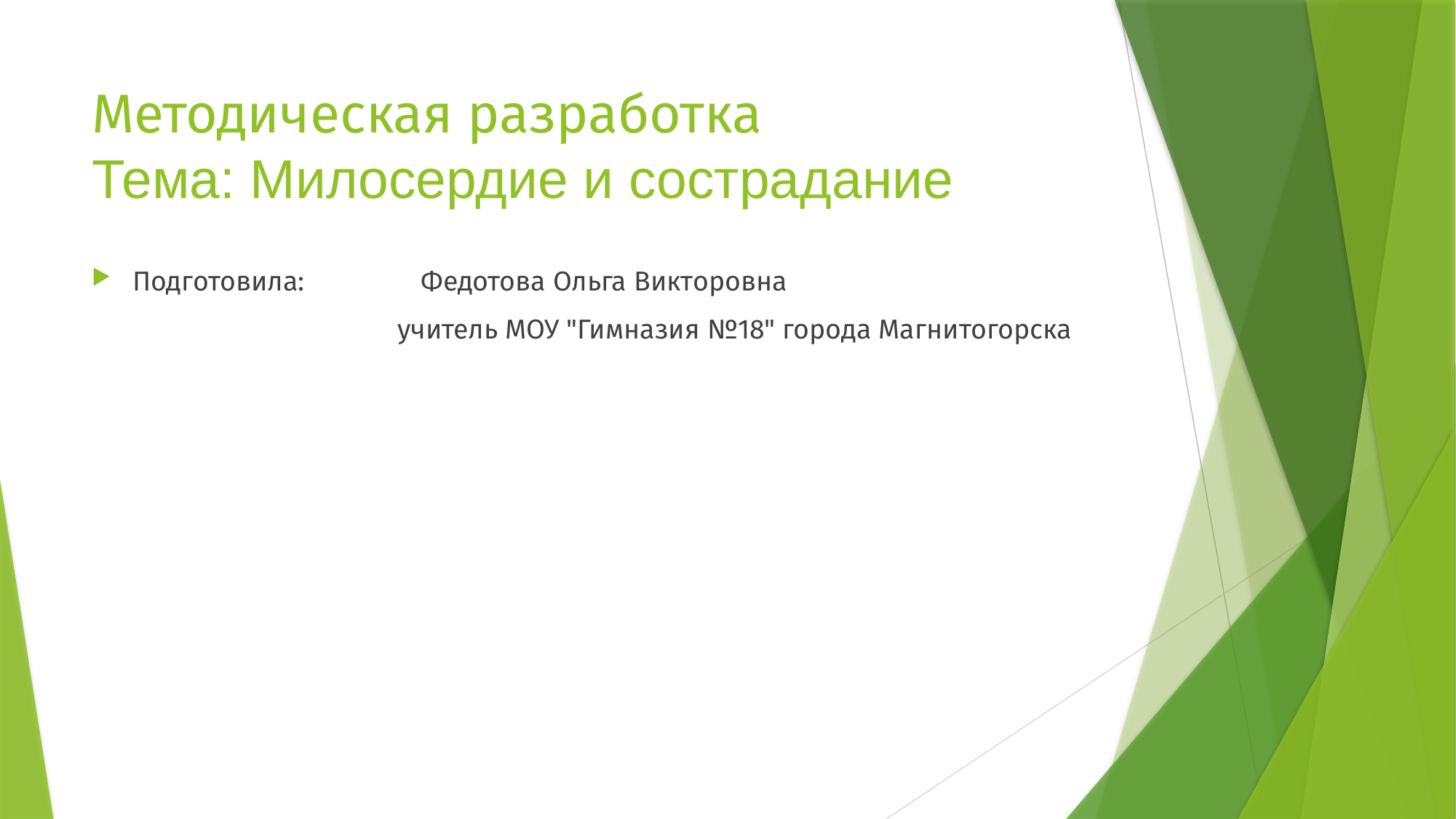

# Методическая разработка Тема: Милосердие и сострадание
Подготовила:                Федотова Ольга Викторовна
                                          учитель МОУ "Гимназия №18" города Магнитогорска